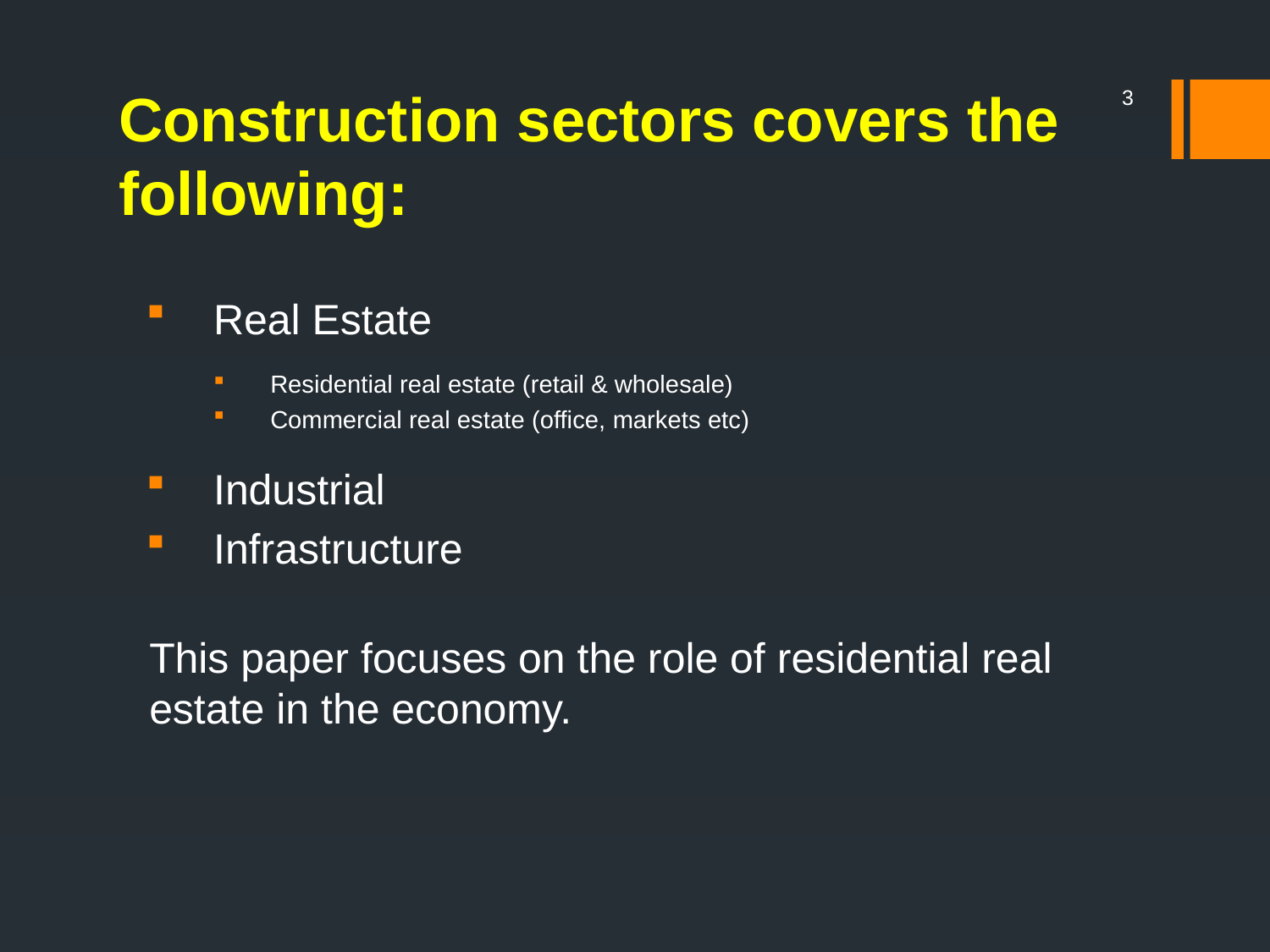

# Construction sectors covers the following:
3
Real Estate
Residential real estate (retail & wholesale)
Commercial real estate (office, markets etc)
Industrial
Infrastructure

This paper focuses on the role of residential real estate in the economy.